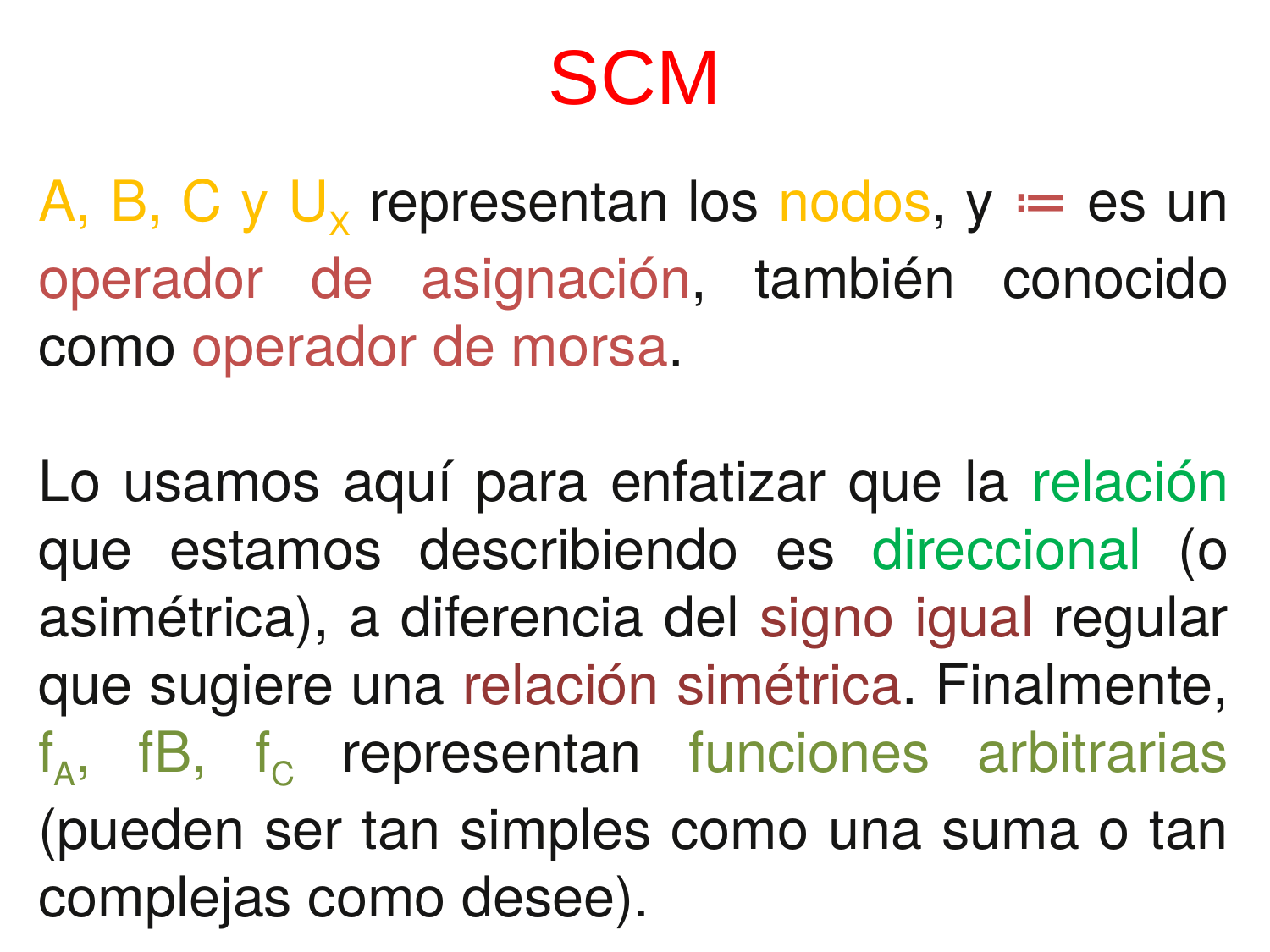

# SCM
A, B, C y UX representan los nodos, y ≔ es un operador de asignación, también conocido como operador de morsa.

Lo usamos aquí para enfatizar que la relación que estamos describiendo es direccional (o asimétrica), a diferencia del signo igual regular que sugiere una relación simétrica. Finalmente, fA, fB, fC representan funciones arbitrarias (pueden ser tan simples como una suma o tan complejas como desee).